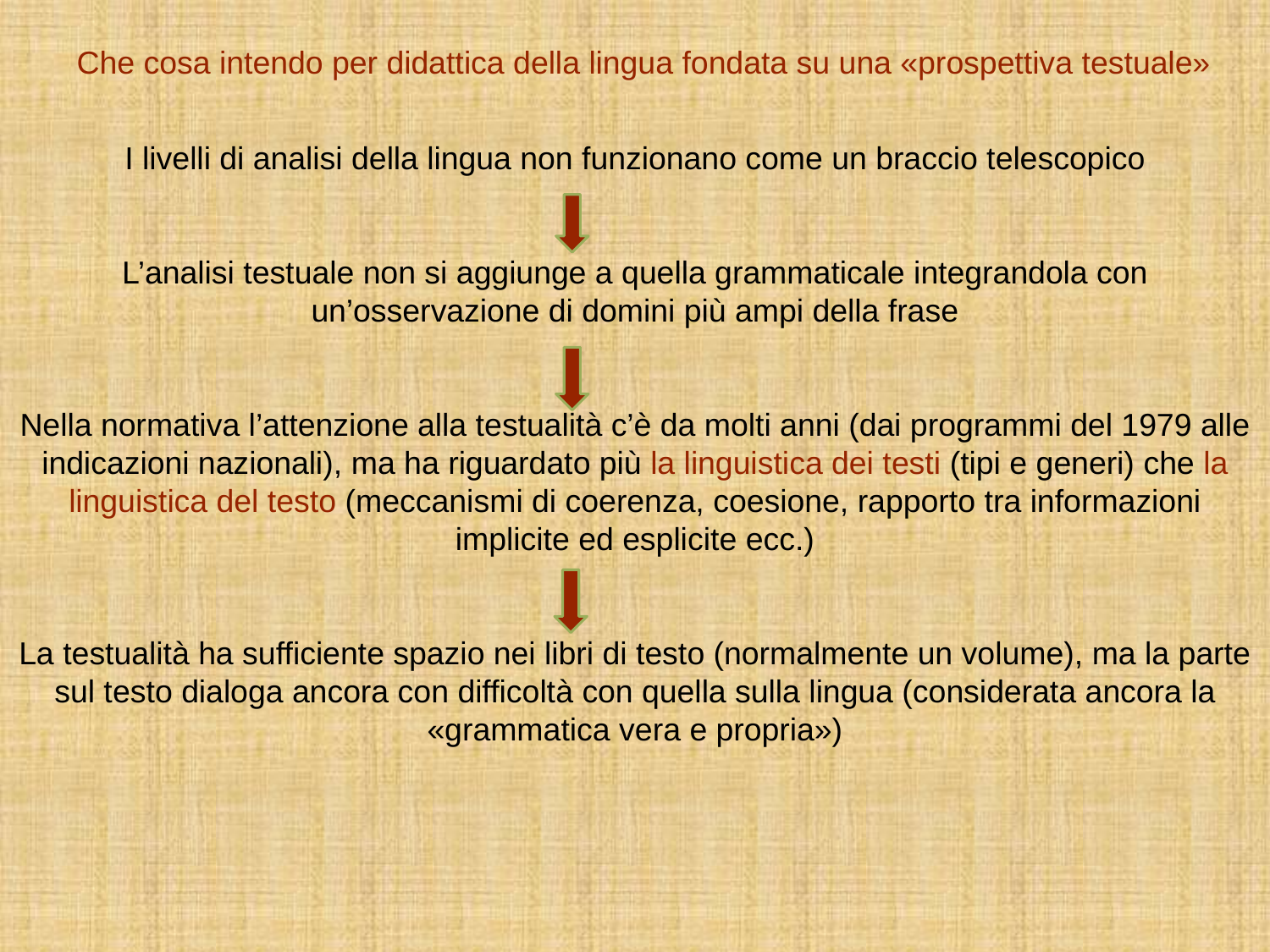

Che cosa intendo per didattica della lingua fondata su una «prospettiva testuale»
I livelli di analisi della lingua non funzionano come un braccio telescopico

L’analisi testuale non si aggiunge a quella grammaticale integrandola con un’osservazione di domini più ampi della frase

Nella normativa l’attenzione alla testualità c’è da molti anni (dai programmi del 1979 alle indicazioni nazionali), ma ha riguardato più la linguistica dei testi (tipi e generi) che la linguistica del testo (meccanismi di coerenza, coesione, rapporto tra informazioni implicite ed esplicite ecc.)

La testualità ha sufficiente spazio nei libri di testo (normalmente un volume), ma la parte sul testo dialoga ancora con difficoltà con quella sulla lingua (considerata ancora la «grammatica vera e propria»)